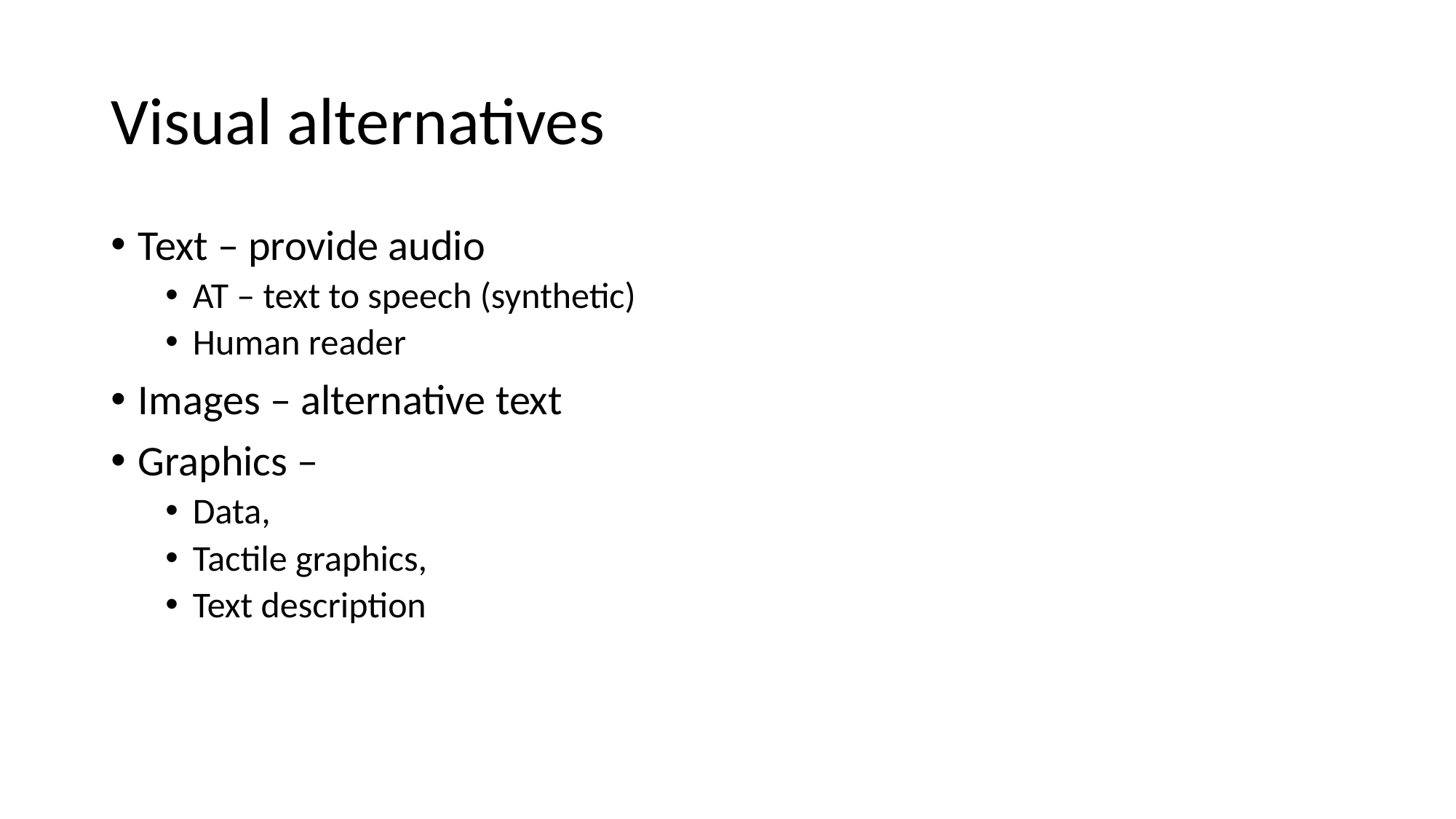

# Visual alternatives
Text – provide audio
AT – text to speech (synthetic)
Human reader
Images – alternative text
Graphics –
Data,
Tactile graphics,
Text description